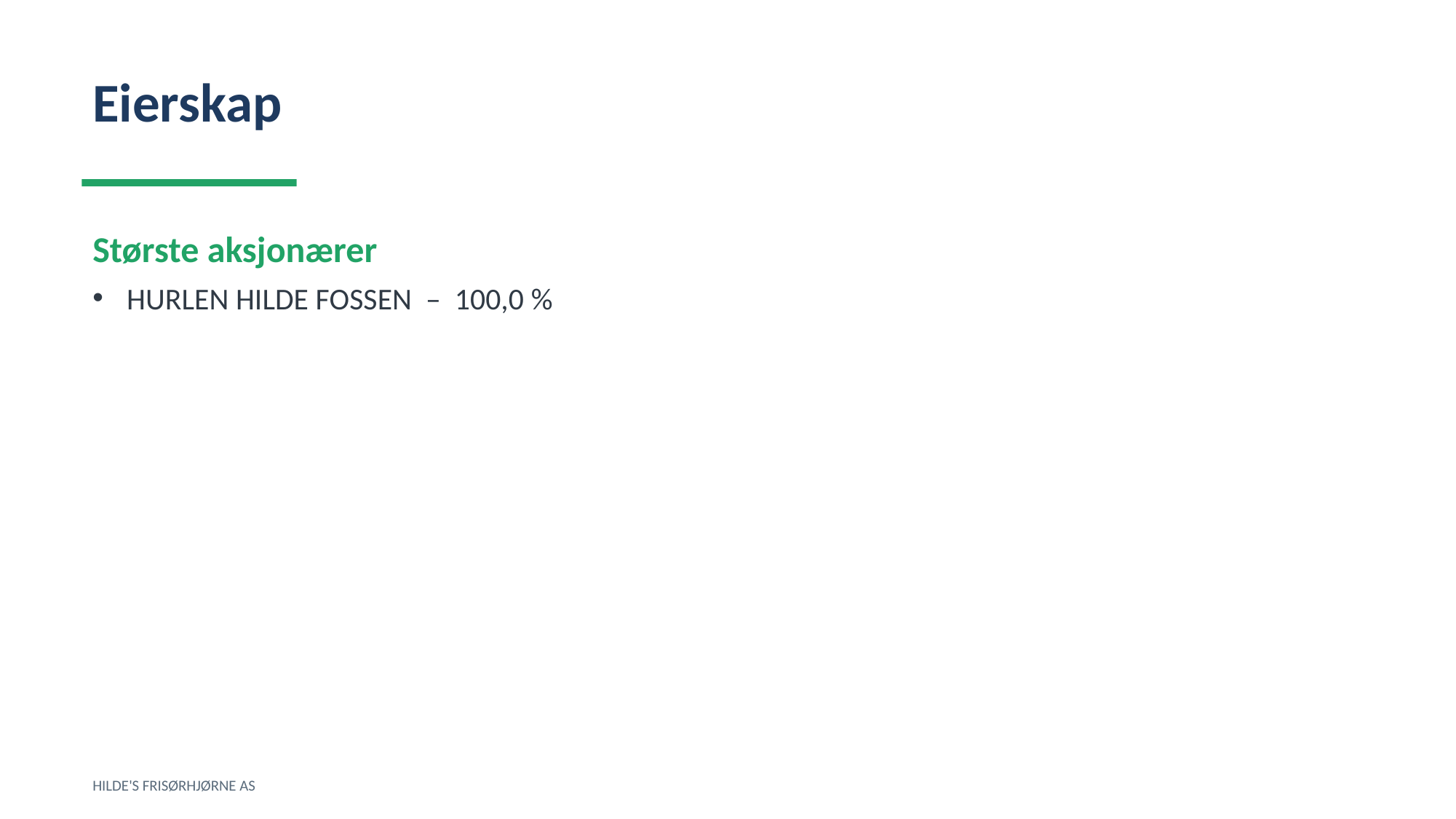

Eierskap

Største aksjonærer
HURLEN HILDE FOSSEN  –  100,0 %
HILDE'S FRISØRHJØRNE AS